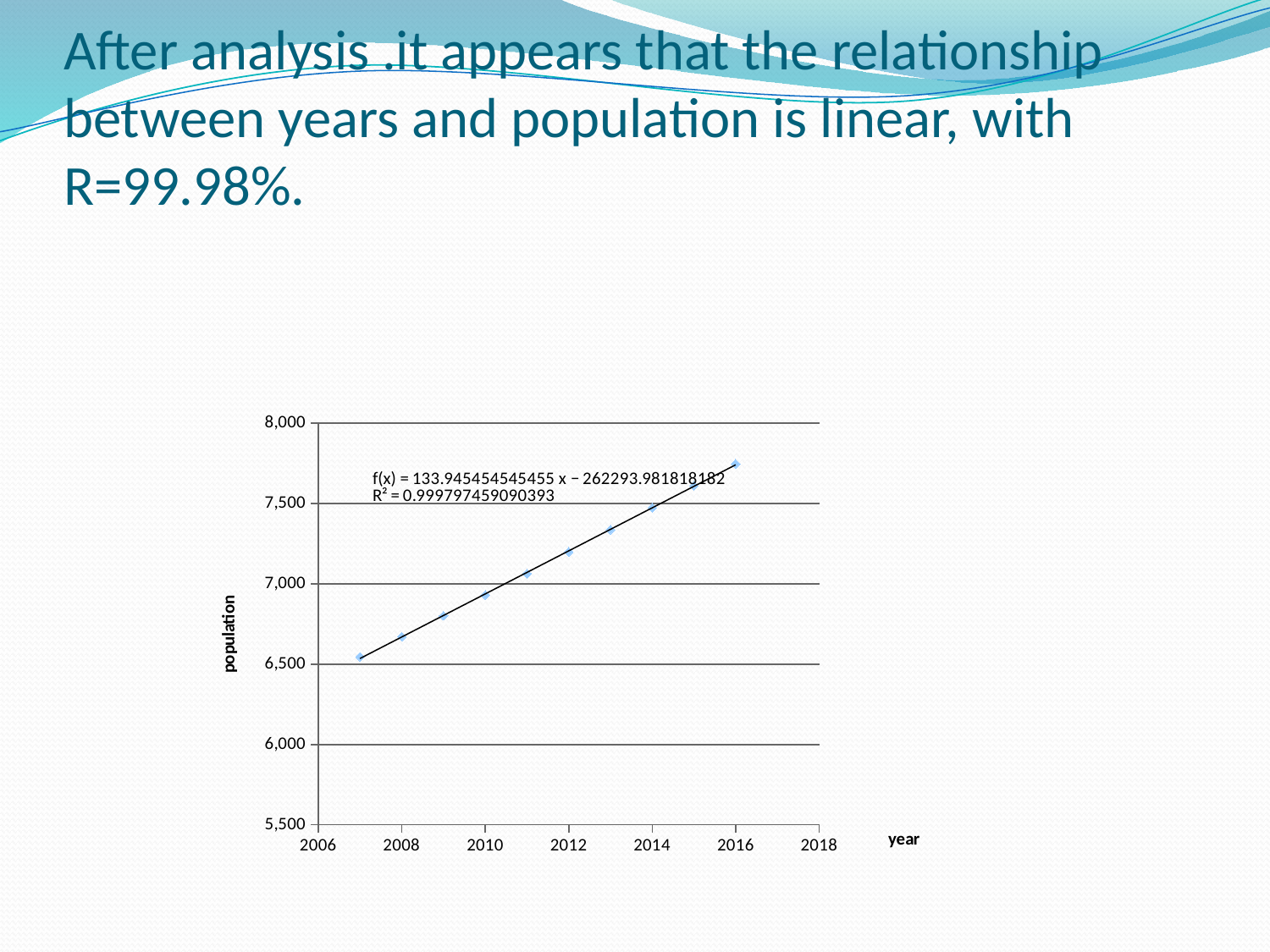

# After analysis .it appears that the relationship between years and population is linear, with R=99.98%.

### Chart

| Category | Pop |  |
|---|---|---|